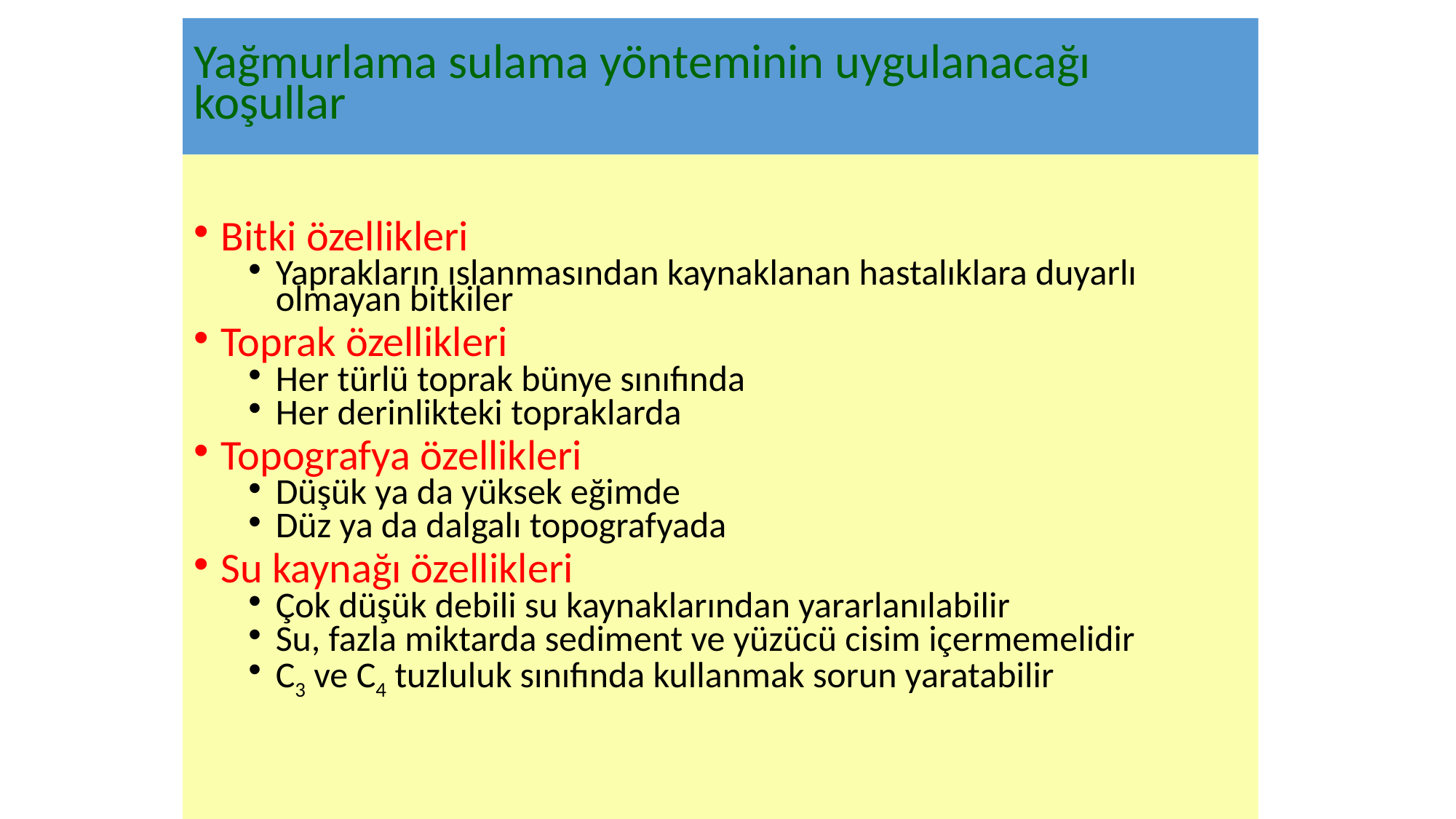

# Yağmurlama sulama yönteminin uygulanacağı koşullar

Bitki özellikleri
Yaprakların ıslanmasından kaynaklanan hastalıklara duyarlı olmayan bitkiler
Toprak özellikleri
Her türlü toprak bünye sınıfında
Her derinlikteki topraklarda
Topografya özellikleri
Düşük ya da yüksek eğimde
Düz ya da dalgalı topografyada
Su kaynağı özellikleri
Çok düşük debili su kaynaklarından yararlanılabilir
Su, fazla miktarda sediment ve yüzücü cisim içermemelidir
C3 ve C4 tuzluluk sınıfında kullanmak sorun yaratabilir